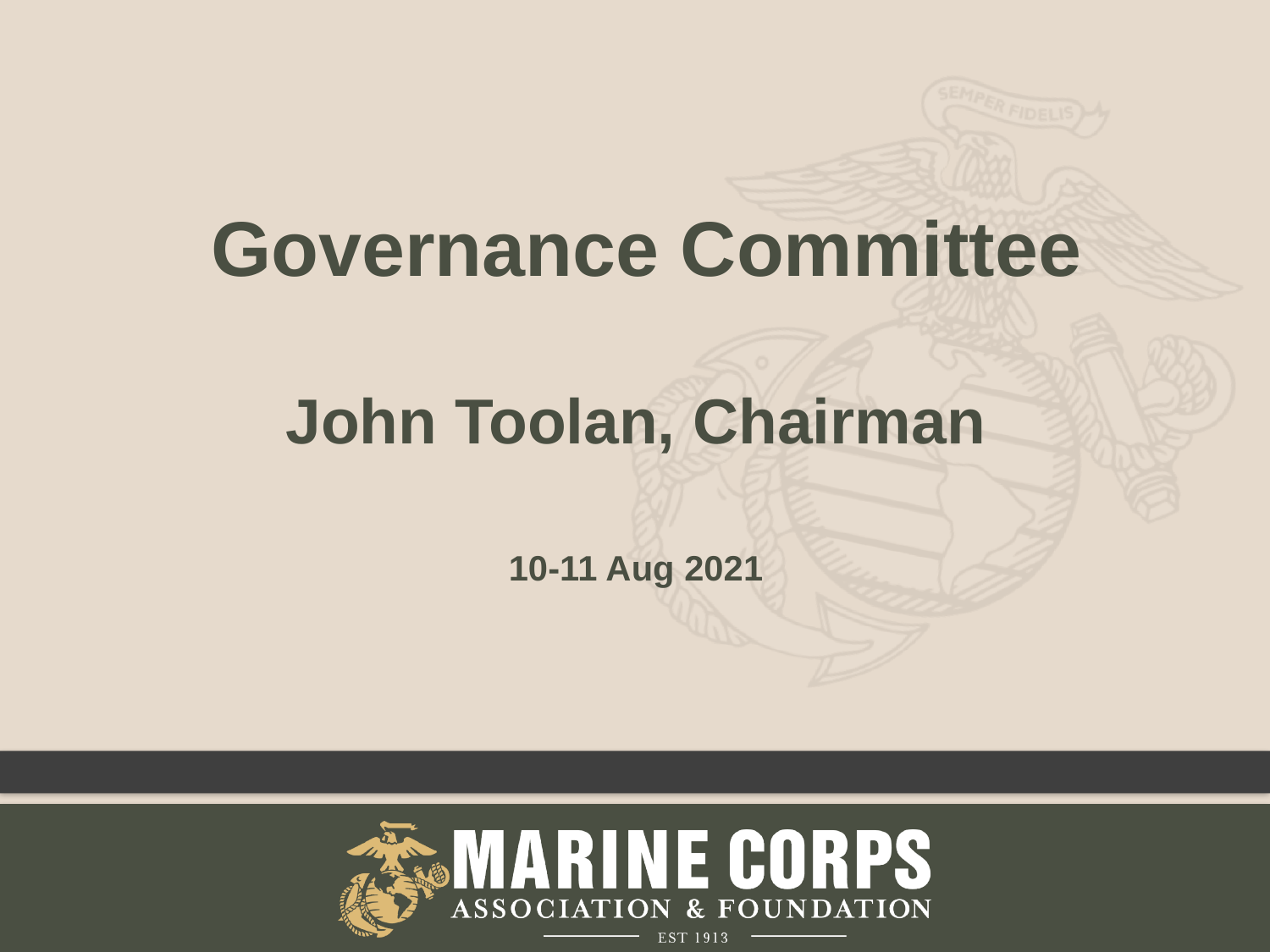

Governance Committee

John Toolan, Chairman

10-11 Aug 2021
1